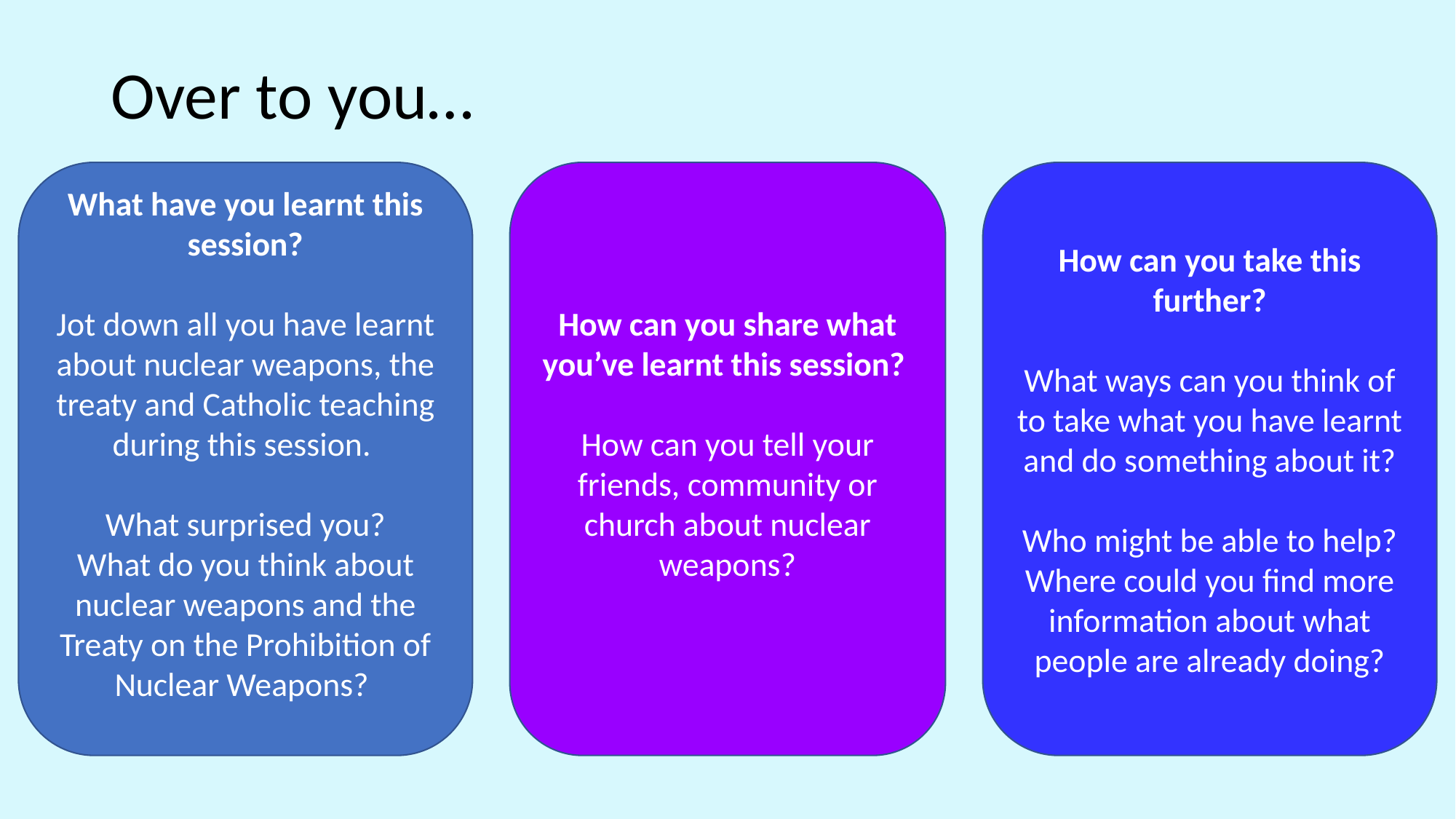

# Over to you…
How can you share what you’ve learnt this session?

How can you tell your friends, community or church about nuclear weapons?

How can you take this further?

What ways can you think of to take what you have learnt and do something about it?

Who might be able to help? Where could you find more information about what people are already doing?
What have you learnt this session?

Jot down all you have learnt about nuclear weapons, the treaty and Catholic teaching during this session.

What surprised you?
What do you think about nuclear weapons and the Treaty on the Prohibition of Nuclear Weapons?